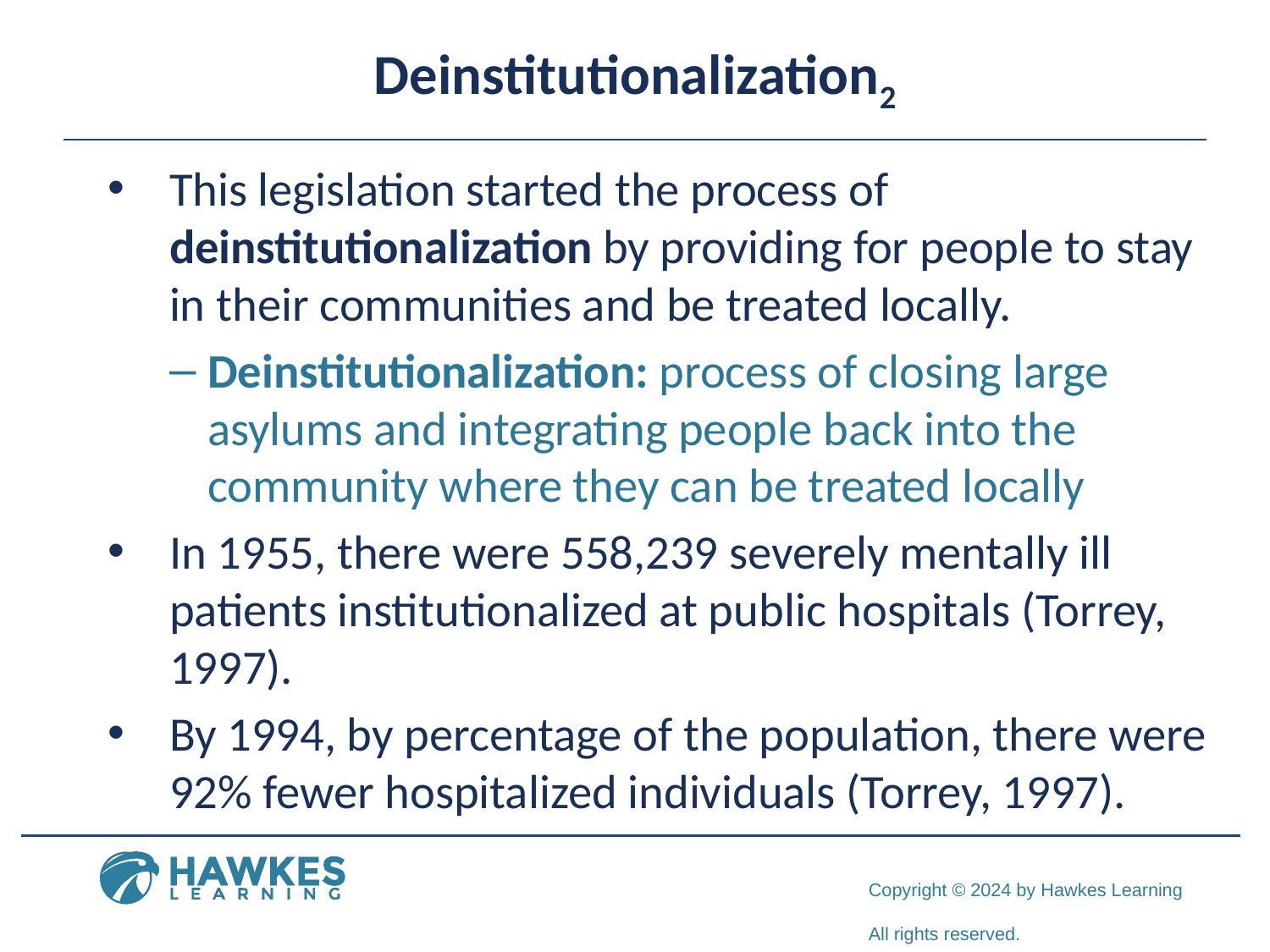

# Deinstitutionalization2
This legislation started the process of deinstitutionalization by providing for people to stay in their communities and be treated locally.
Deinstitutionalization: process of closing large asylums and integrating people back into the community where they can be treated locally
In 1955, there were 558,239 severely mentally ill patients institutionalized at public hospitals (Torrey, 1997).
By 1994, by percentage of the population, there were 92% fewer hospitalized individuals (Torrey, 1997).